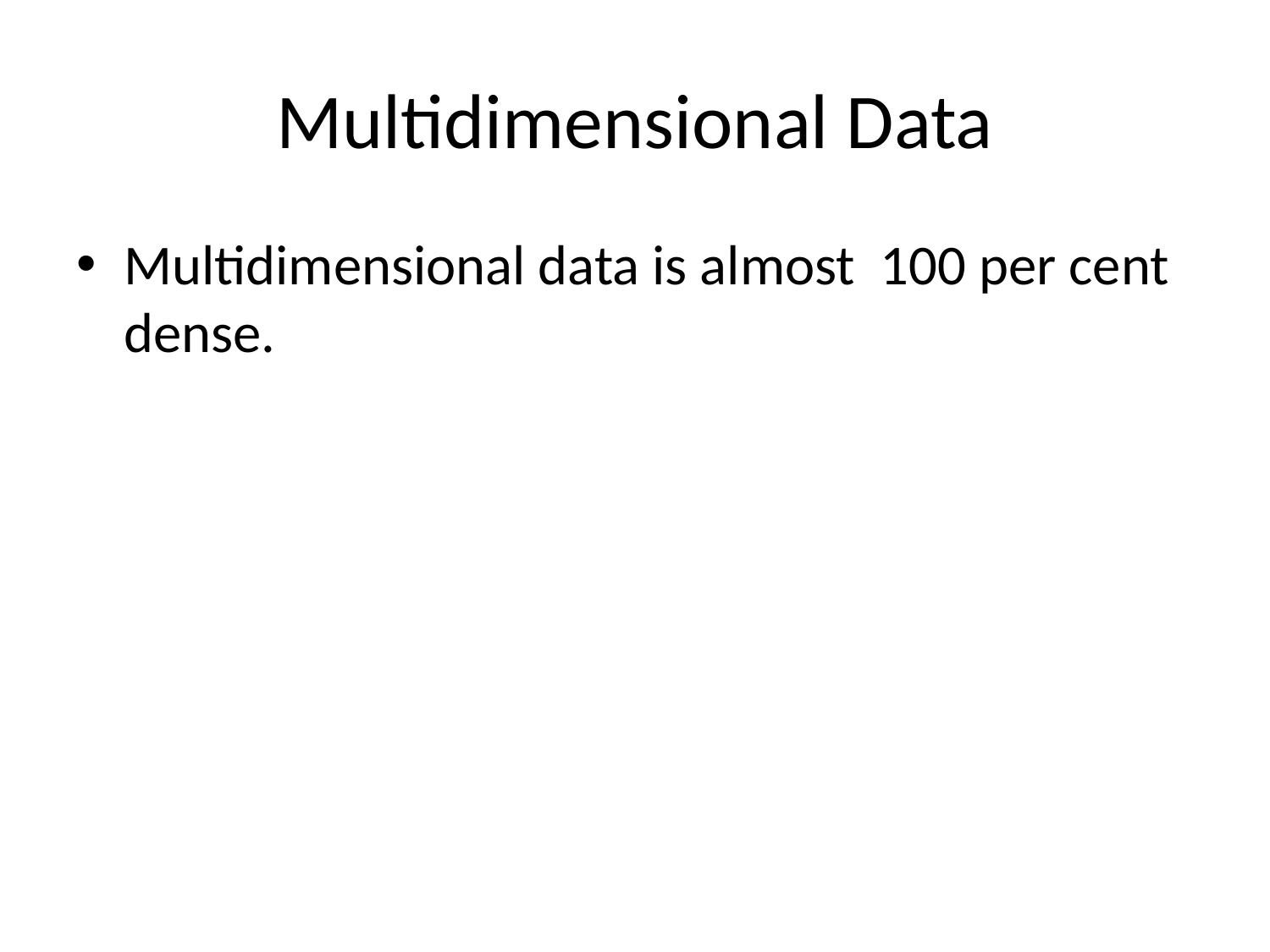

# Multidimensional Data
Multidimensional data is almost  100 per cent dense.